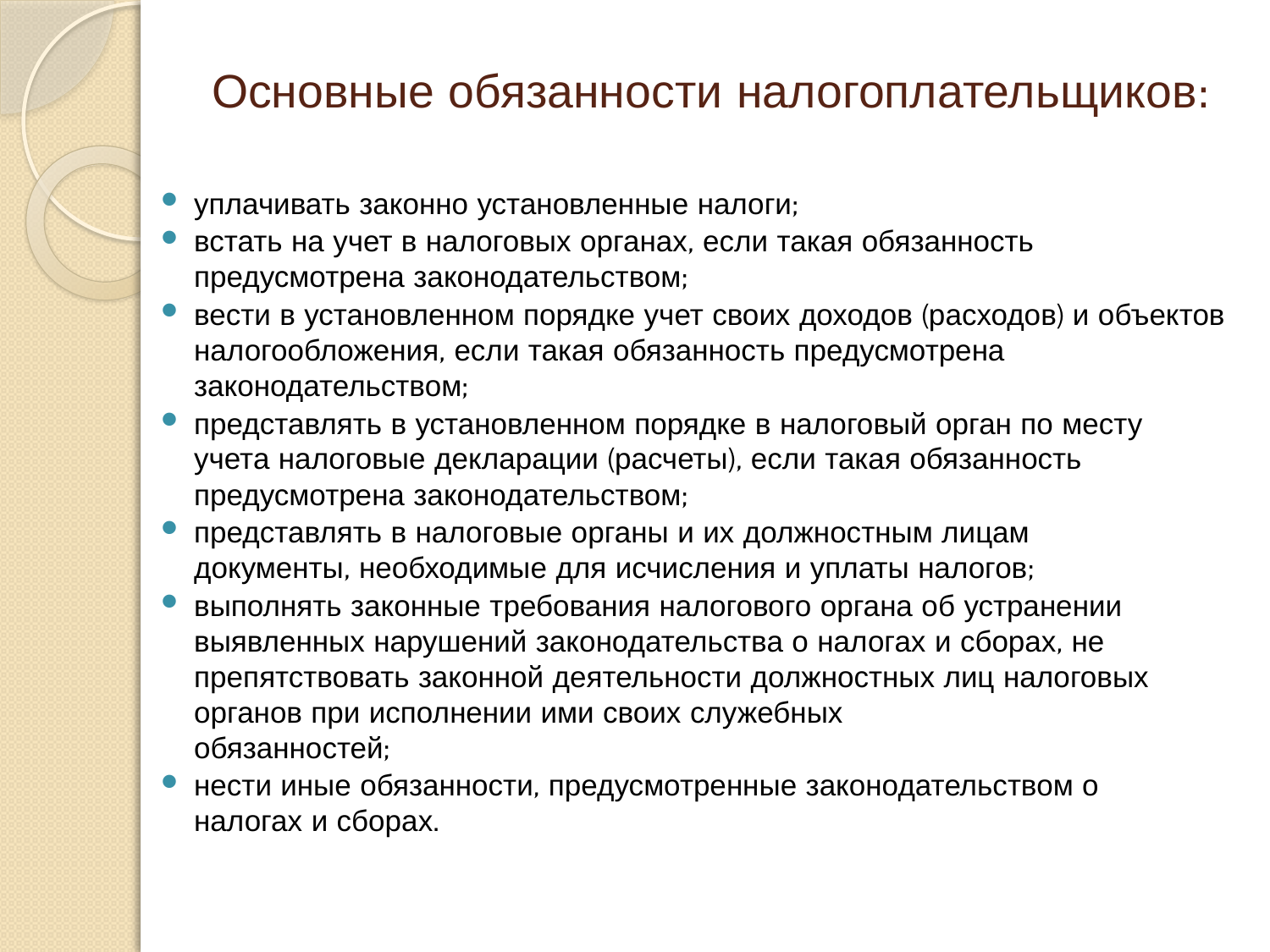

# Основные обязанности налогоплательщиков:
уплачивать законно установленные налоги;
встать на учет в налоговых органах, если такая обязанность предусмотрена законодательством;
вести в установленном порядке учет своих доходов (расходов) и объектов налогообложения, если такая обязанность предусмотрена  законодательством;
представлять в установленном порядке в налоговый орган по месту
учета налоговые декларации (расчеты), если такая обязанность
предусмотрена законодательством;
представлять в налоговые органы и их должностным лицам
документы, необходимые для исчисления и уплаты налогов;
выполнять законные требования налогового органа об устранении
выявленных нарушений законодательства о налогах и сборах, не
препятствовать законной деятельности должностных лиц налоговых органов при исполнении ими своих служебных
обязанностей;
нести иные обязанности, предусмотренные законодательством о
налогах и сборах.